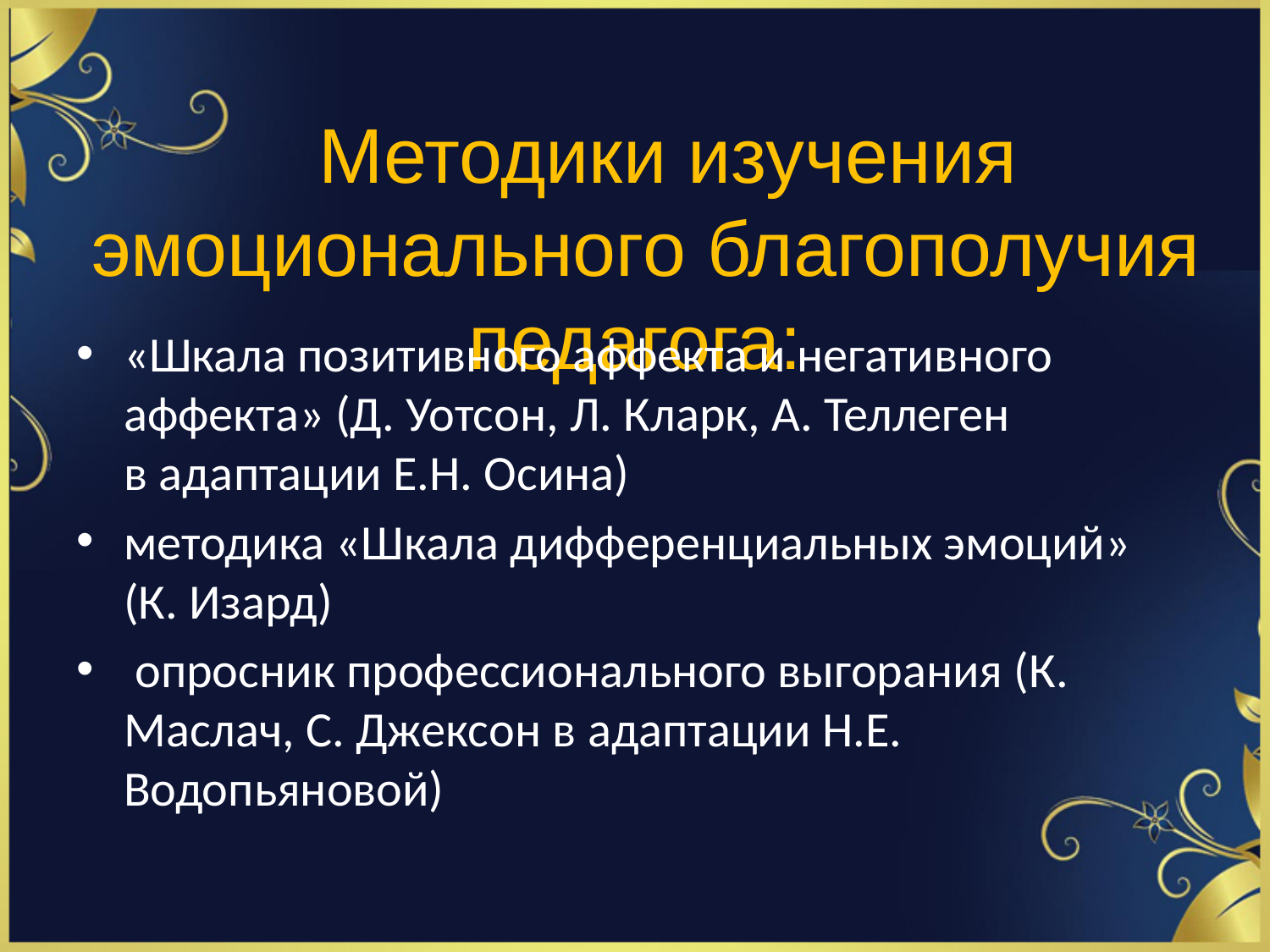

# Методики изучения эмоционального благополучия педагога:
«Шкала позитивного аффекта и негативного аффекта» (Д. Уотсон, Л. Кларк, А. Теллеген в адаптации Е.Н. Осина)
методика «Шкала дифференциальных эмоций»     (К. Изард)
 опросник профессионального выгорания (К. Маслач, С. Джексон в адаптации Н.Е. Водопьяновой)